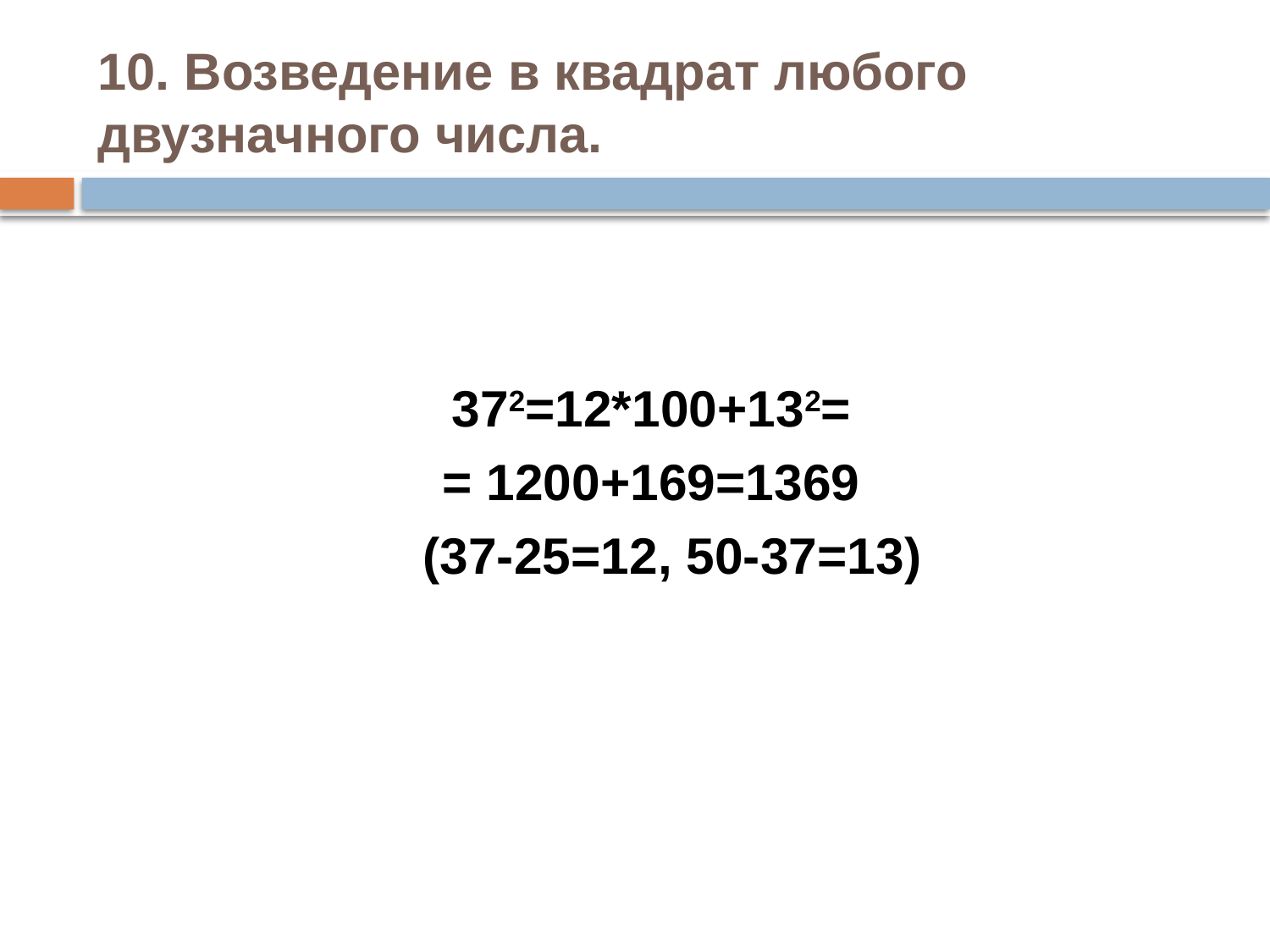

# 10. Возведение в квадрат любого двузначного числа.

372=12*100+132=
= 1200+169=1369
   (37-25=12, 50-37=13)